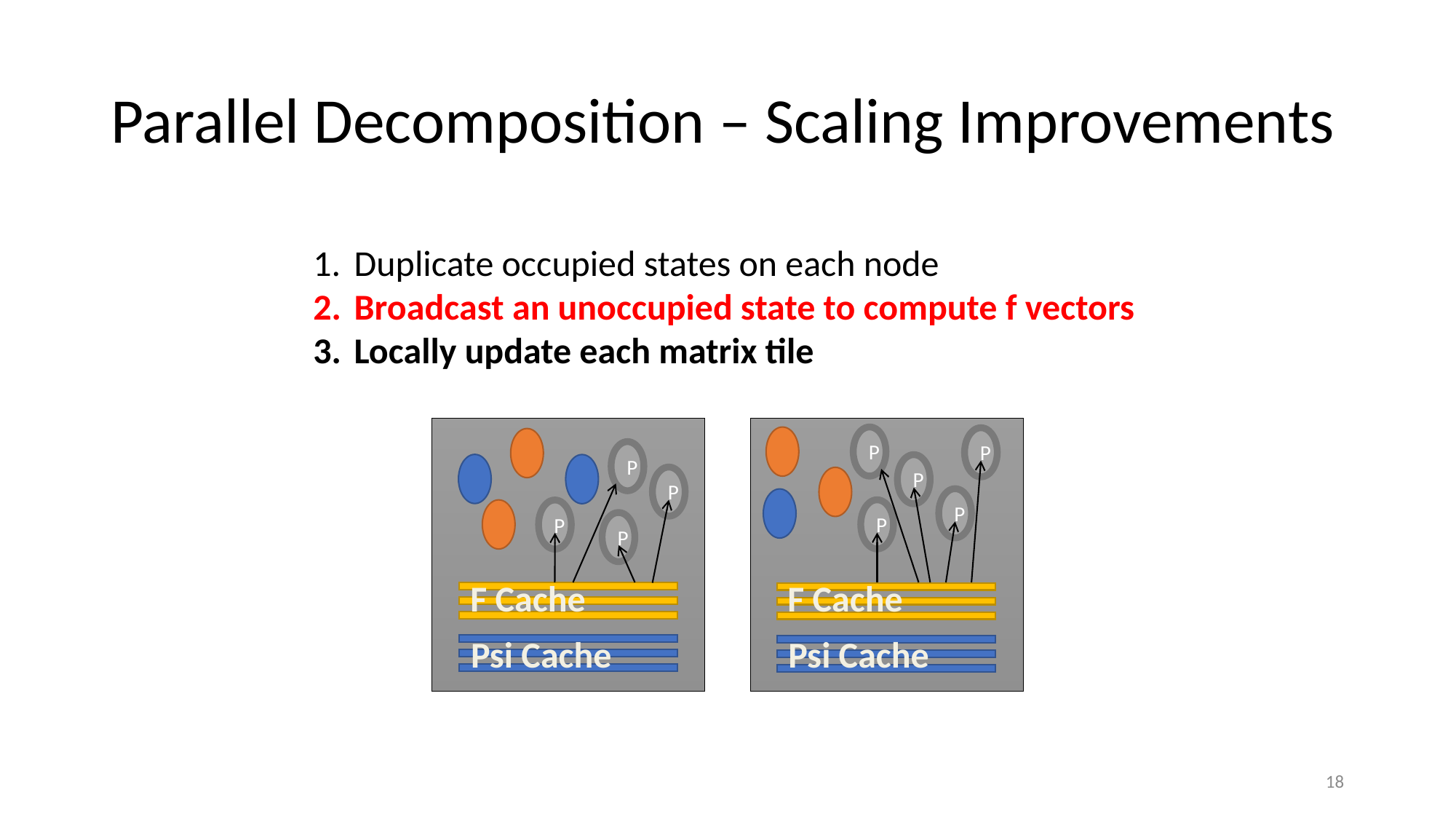

# Parallel Decomposition – Scaling Improvements
Duplicate occupied states on each node
Broadcast an unoccupied state to compute f vectors
Locally update each matrix tile

P

P

P

P
P

P

P

P
P
F Cache
F Cache

Psi Cache
Psi Cache

18